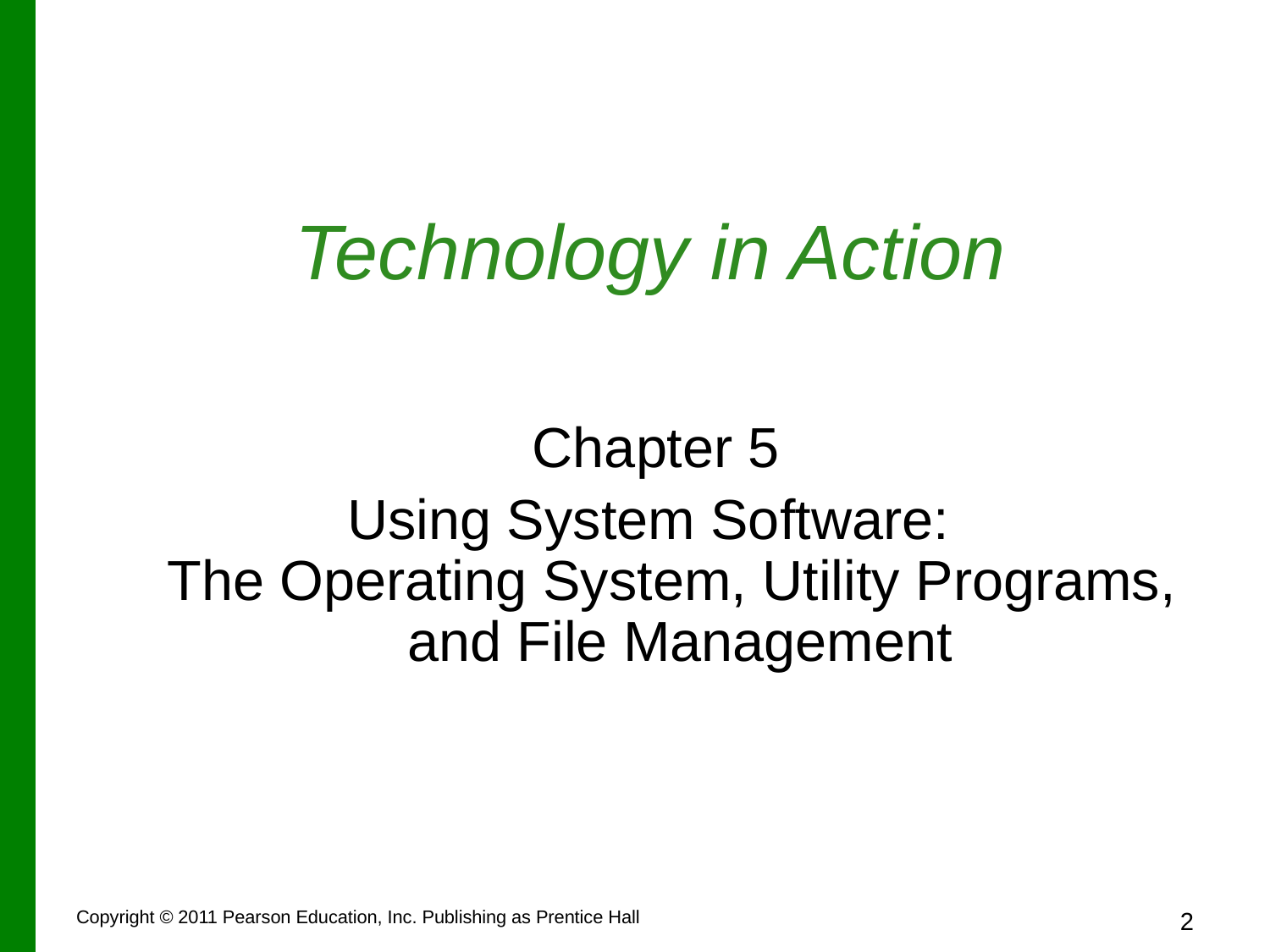

# Technology in Action
Chapter 5
Using System Software:
The Operating System, Utility Programs,
and File Management
Copyright © 2011 Pearson Education, Inc. Publishing as Prentice Hall
2